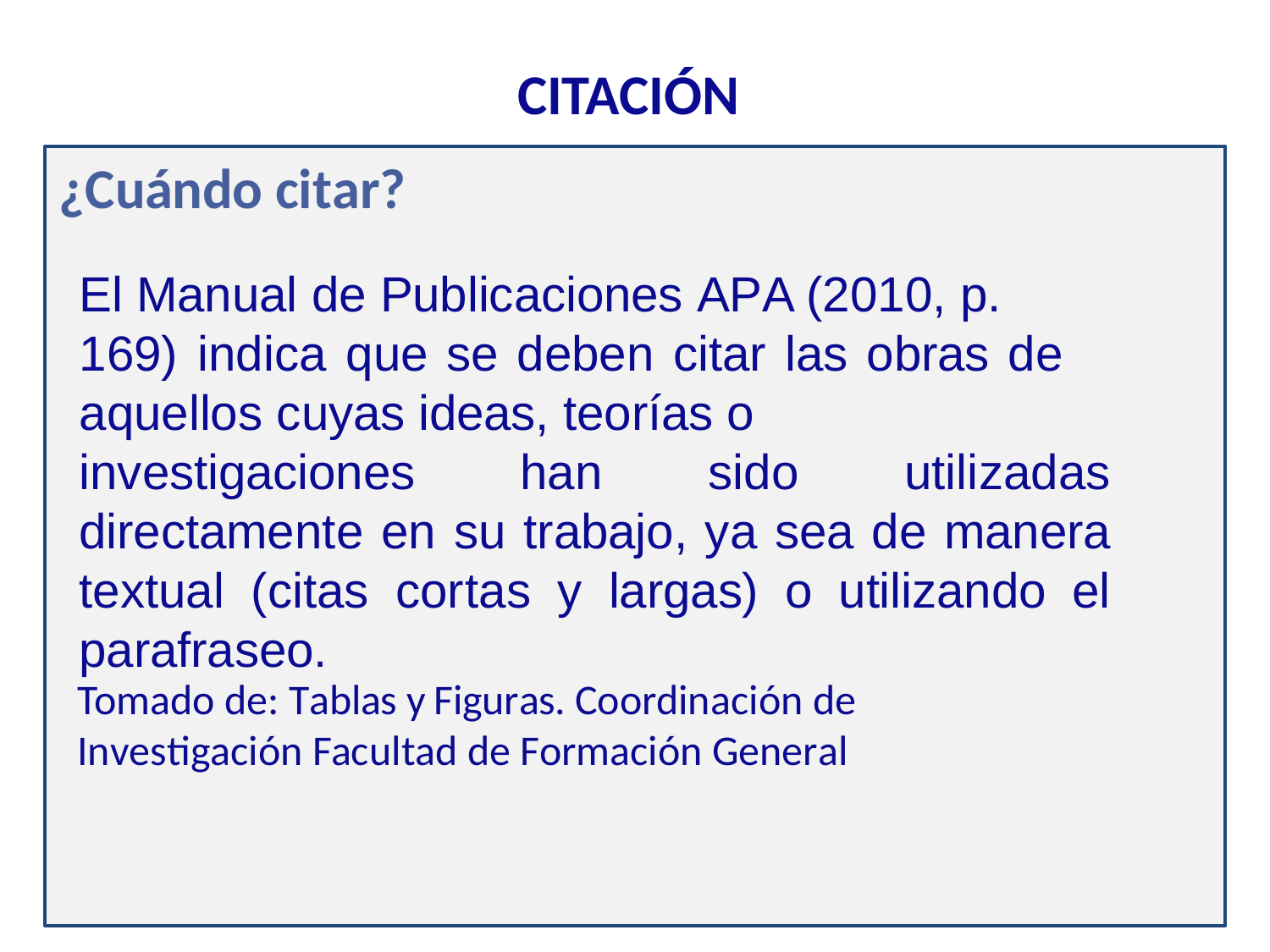

# CITACIÓN

¿Cuándo citar?
El Manual de Publicaciones APA (2010, p.
169) indica que se deben citar las obras de aquellos cuyas ideas, teorías o
investigaciones han sido utilizadas directamente en su trabajo, ya sea de manera textual (citas cortas y largas) o utilizando el parafraseo.
Tomado de: Tablas y Figuras. Coordinación de Investigación Facultad de Formación General